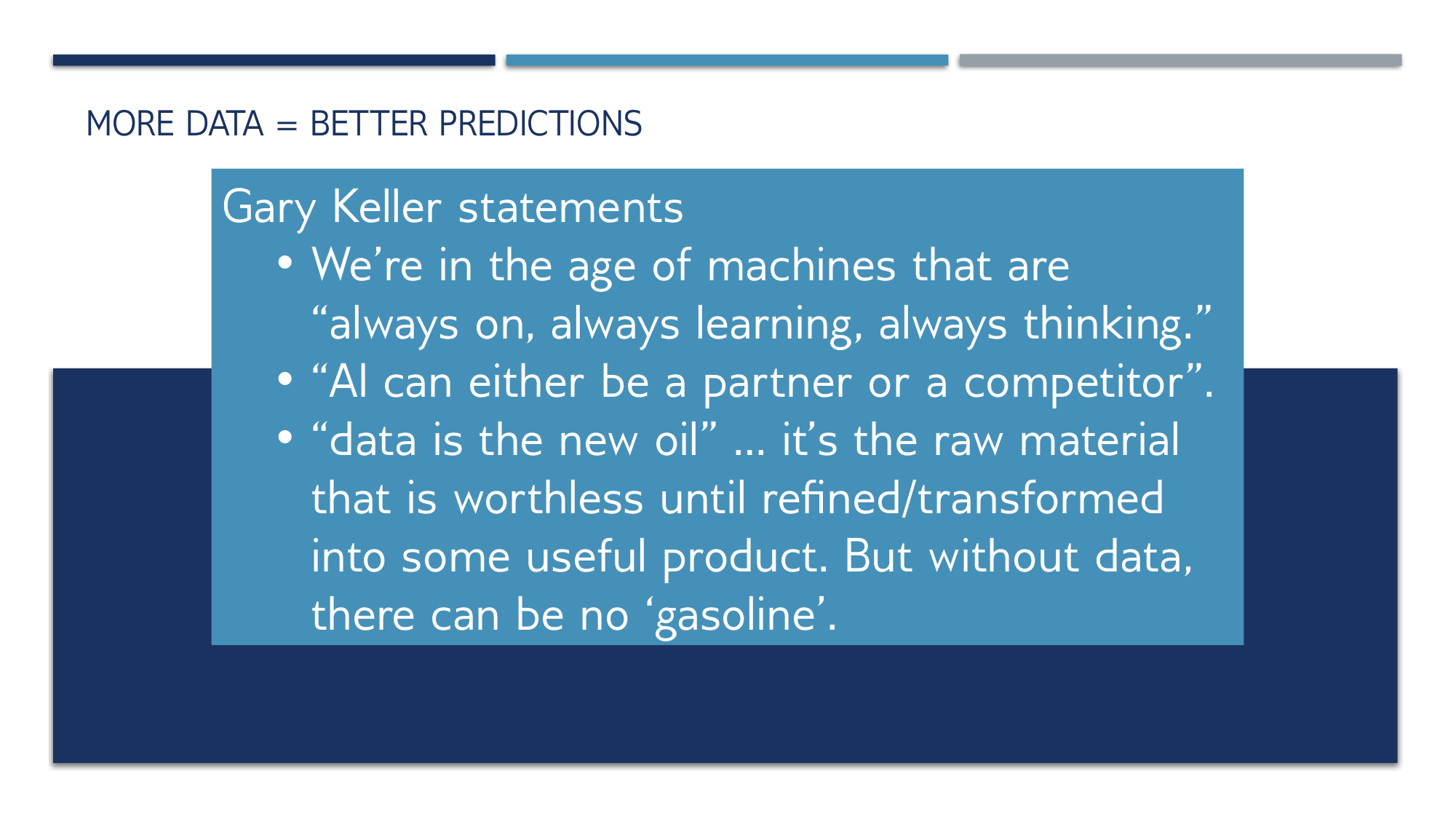

MORE DATA = BETTER PREDICTIONS
Gary Keller statements
We’re in the age of machines that are “always on, always learning, always thinking.”
“AI can either be a partner or a competitor”.
“data is the new oil” … it’s the raw material that is worthless until refined/transformed into some useful product. But without data, there can be no ‘gasoline’.